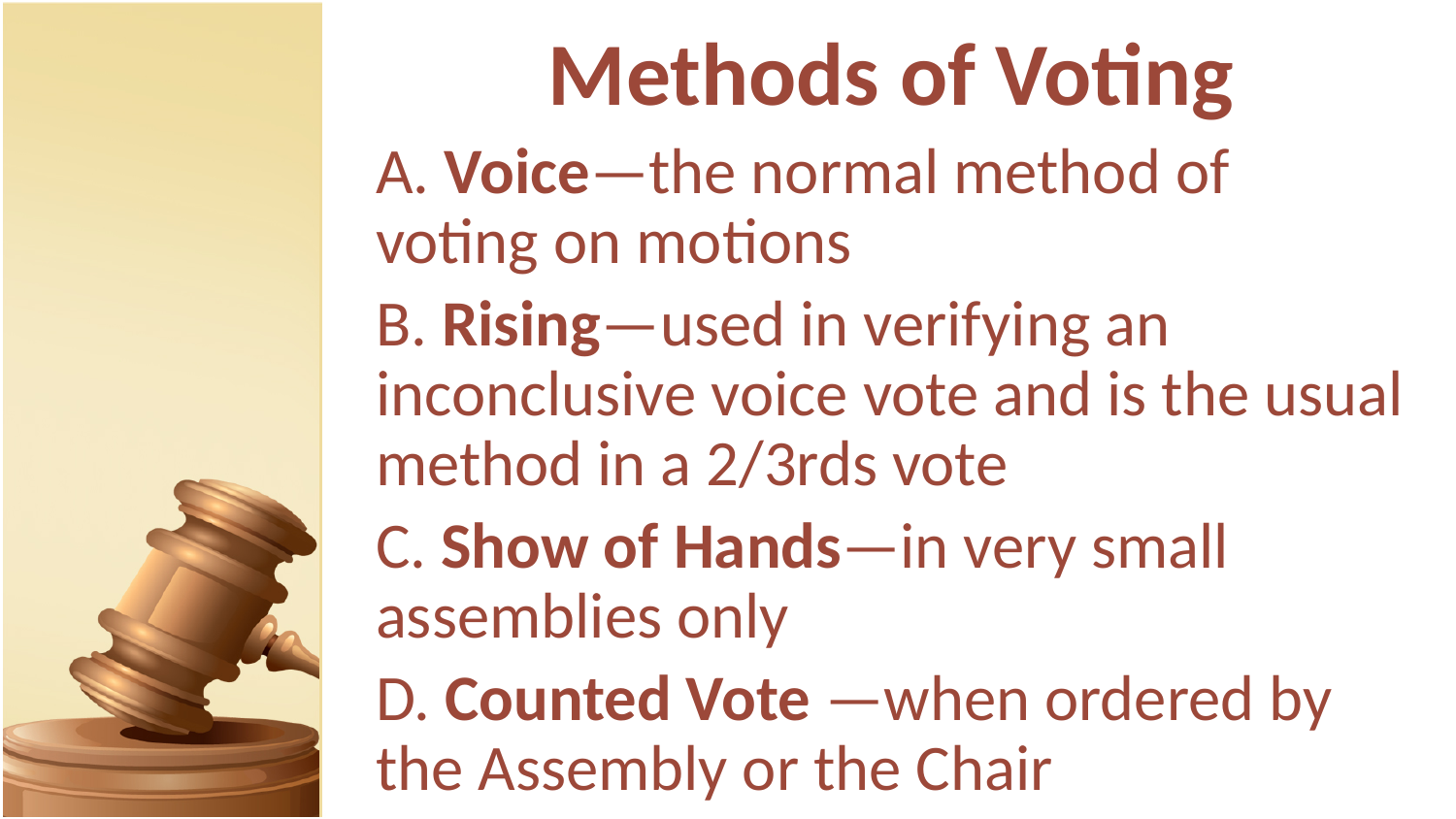

# Methods of Voting
A. Voice—the normal method of voting on motions
B. Rising—used in verifying an inconclusive voice vote and is the usual method in a 2/3rds vote
C. Show of Hands—in very small assemblies only
D. Counted Vote —when ordered by the Assembly or the Chair